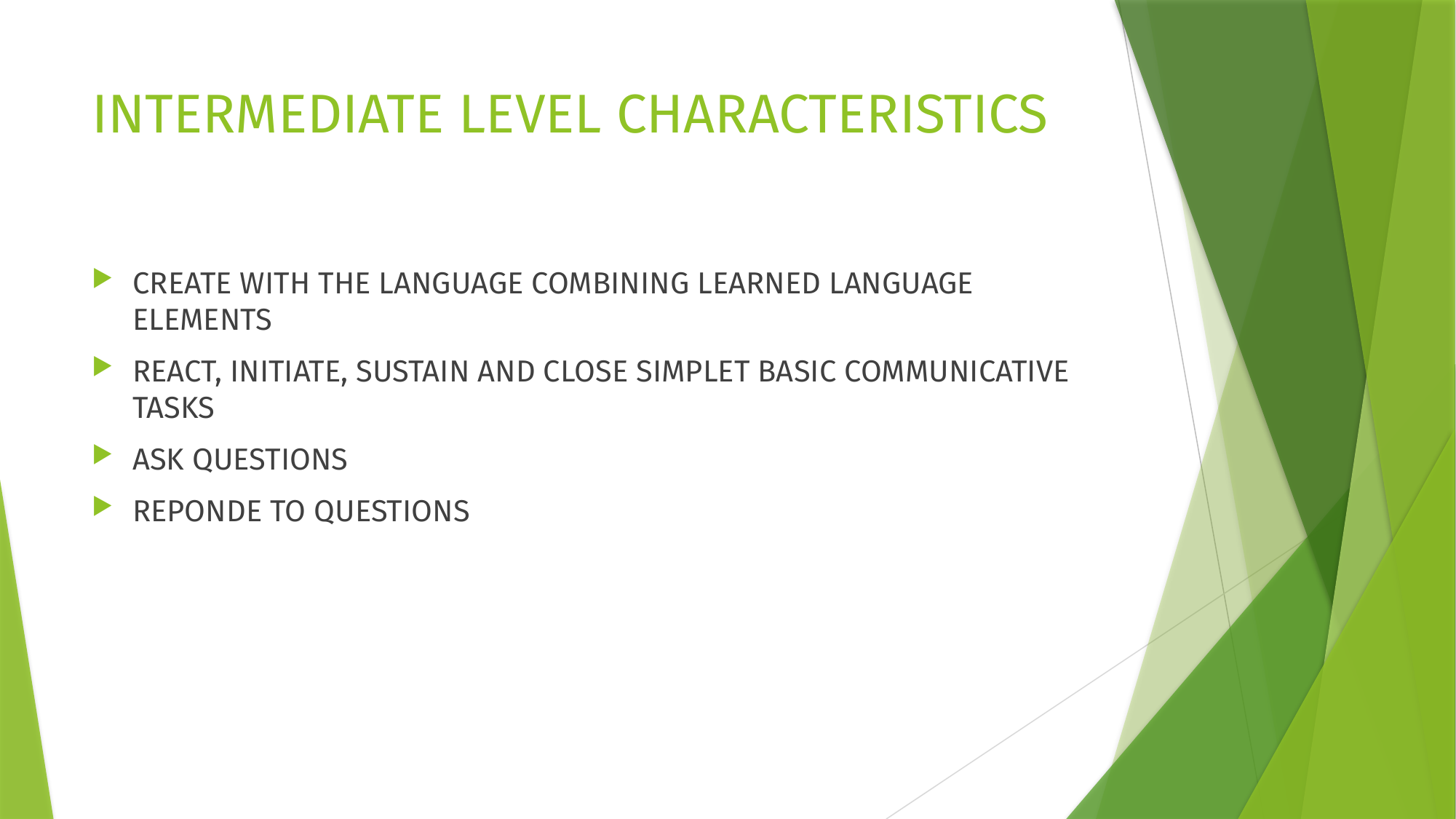

# INTERMEDIATE LEVEL CHARACTERISTICS
CREATE WITH THE LANGUAGE COMBINING LEARNED LANGUAGE ELEMENTS
REACT, INITIATE, SUSTAIN AND CLOSE SIMPLET BASIC COMMUNICATIVE TASKS
ASK QUESTIONS
REPONDE TO QUESTIONS